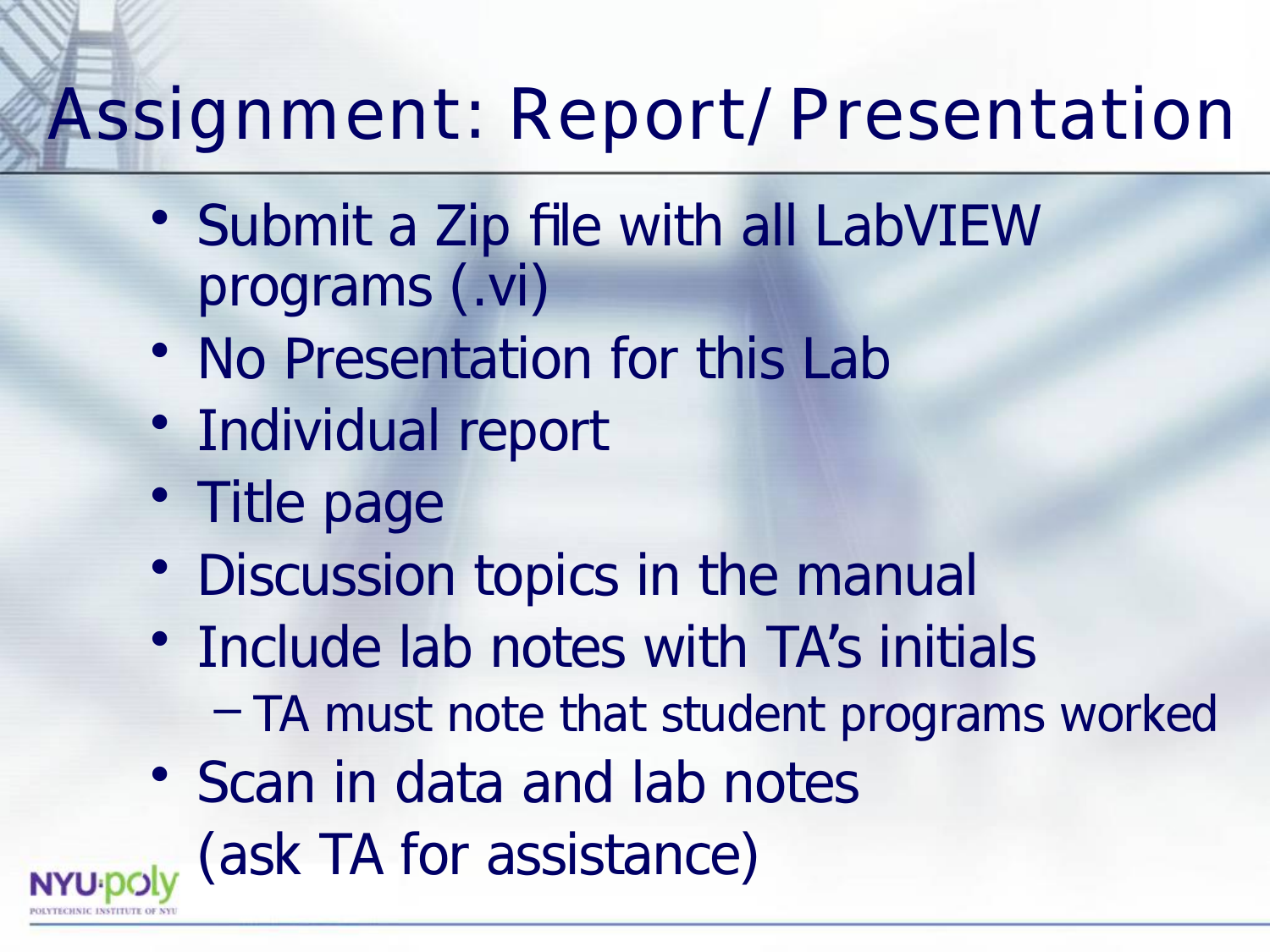

# Assignment: Report/Presentation
Submit a Zip file with all LabVIEW programs (.vi)
No Presentation for this Lab
Individual report
Title page
Discussion topics in the manual
Include lab notes with TA’s initials
TA must note that student programs worked
Scan in data and lab notes
	(ask TA for assistance)